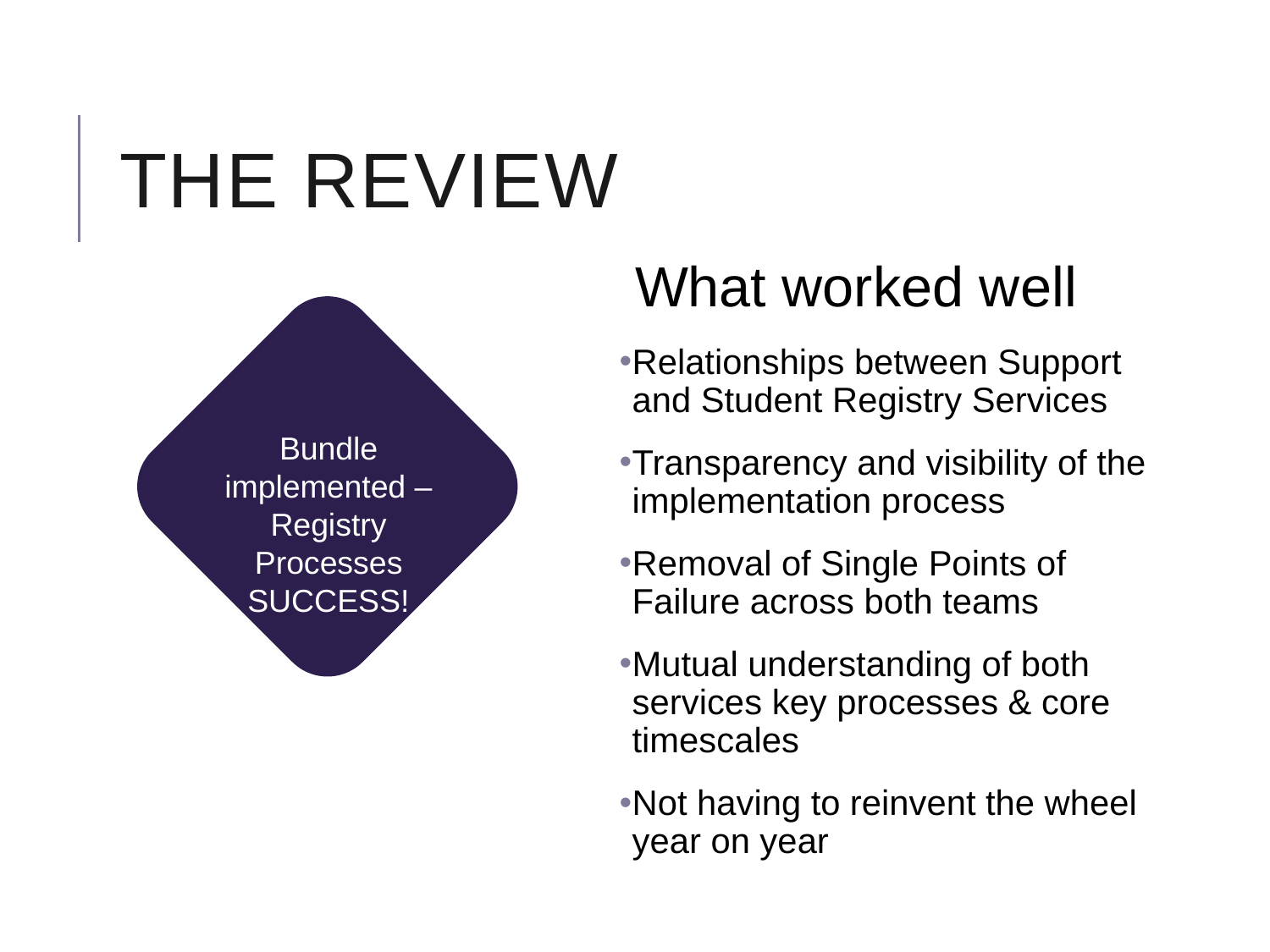

# The review
What worked well
Relationships between Support and Student Registry Services
Transparency and visibility of the implementation process
Removal of Single Points of Failure across both teams
Mutual understanding of both services key processes & core timescales
Not having to reinvent the wheel year on year

Bundle implemented – Registry Processes SUCCESS!